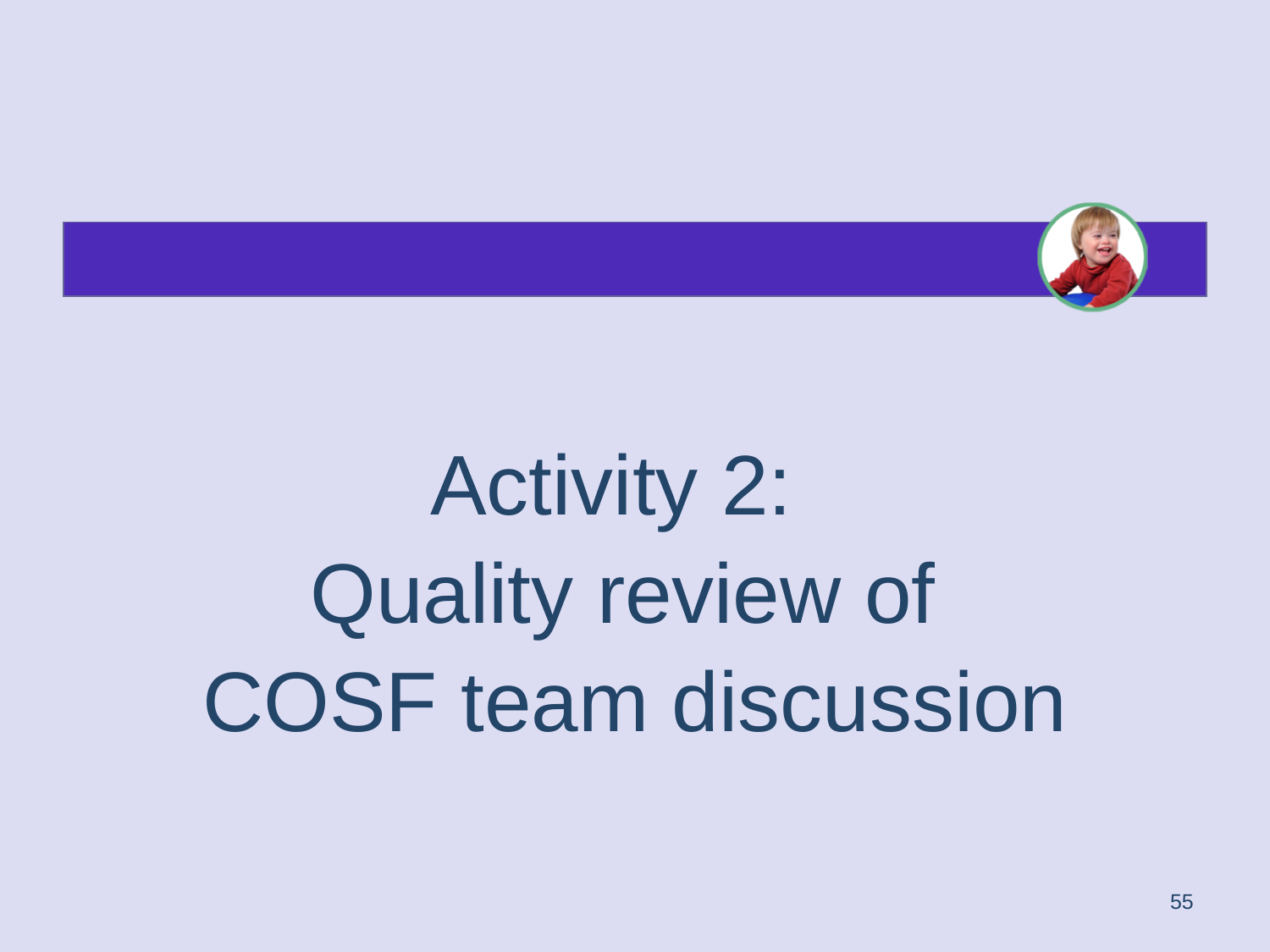

#

Activity 2:
Quality review of
COSF team discussion
55